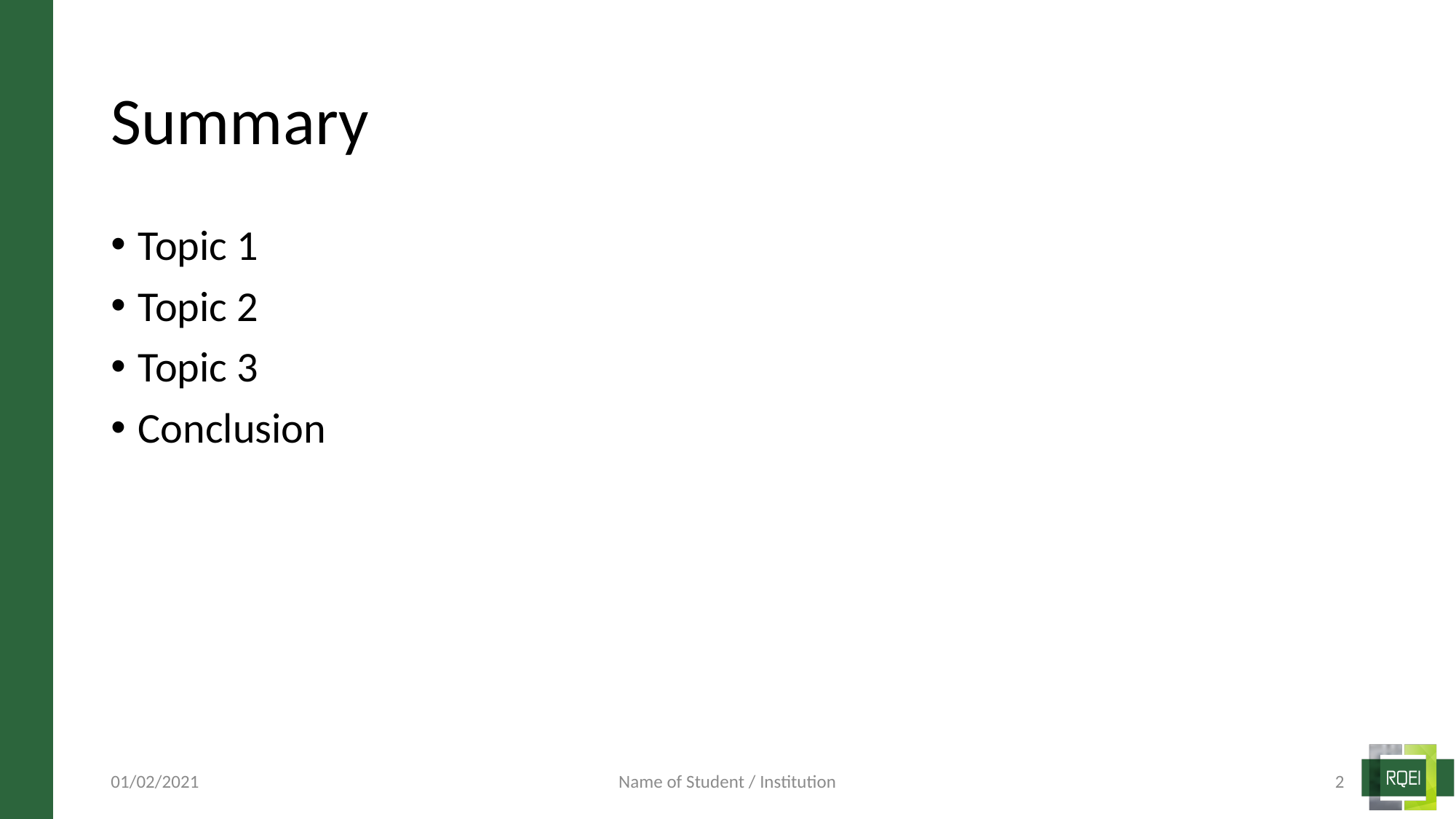

# Summary
Topic 1
Topic 2
Topic 3
Conclusion
01/02/2021
Name of Student / Institution
2